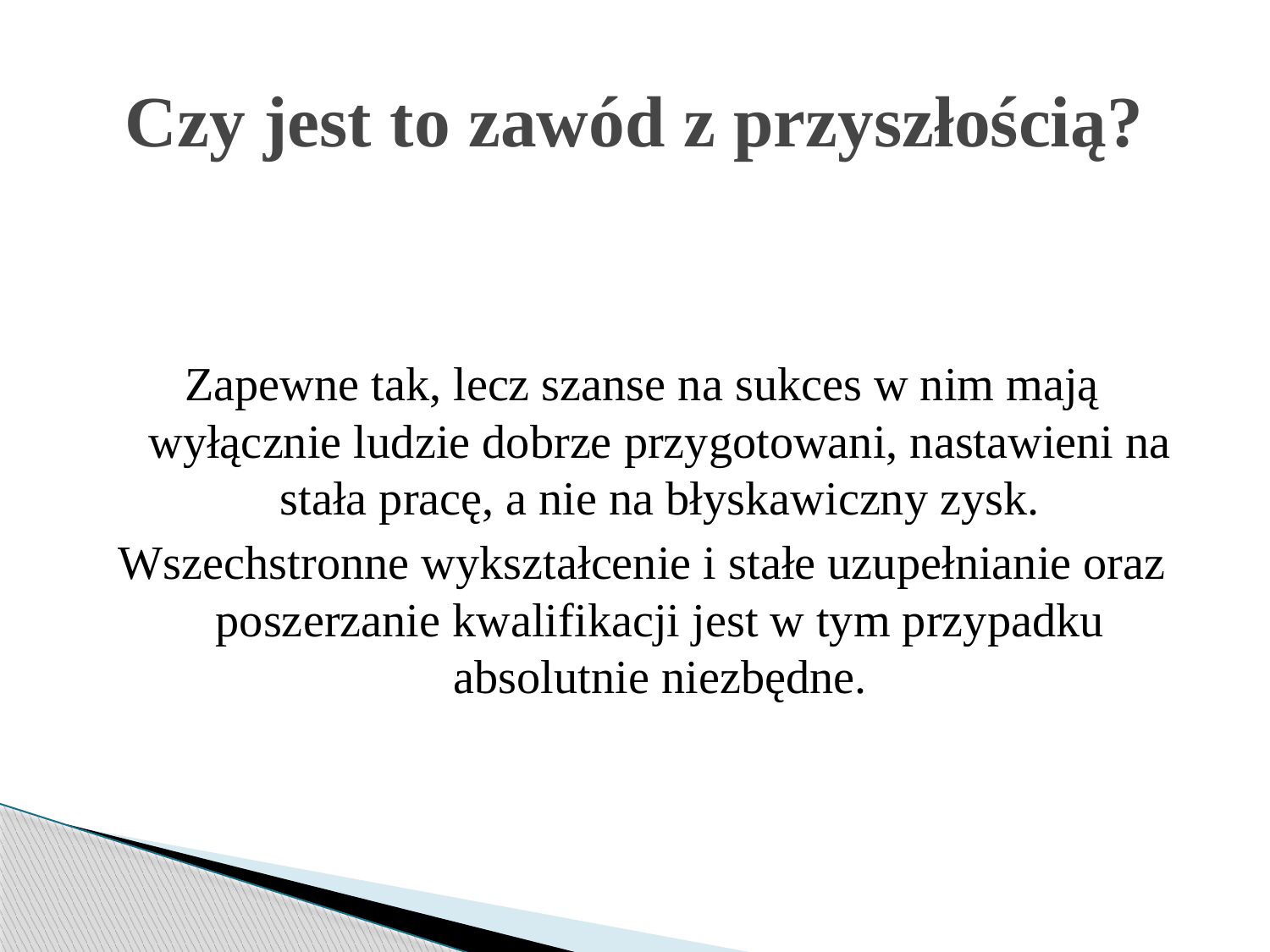

# Czy jest to zawód z przyszłością?
Zapewne tak, lecz szanse na sukces w nim mają wyłącznie ludzie dobrze przygotowani, nastawieni na stała pracę, a nie na błyskawiczny zysk.
Wszechstronne wykształcenie i stałe uzupełnianie oraz poszerzanie kwalifikacji jest w tym przypadku absolutnie niezbędne.